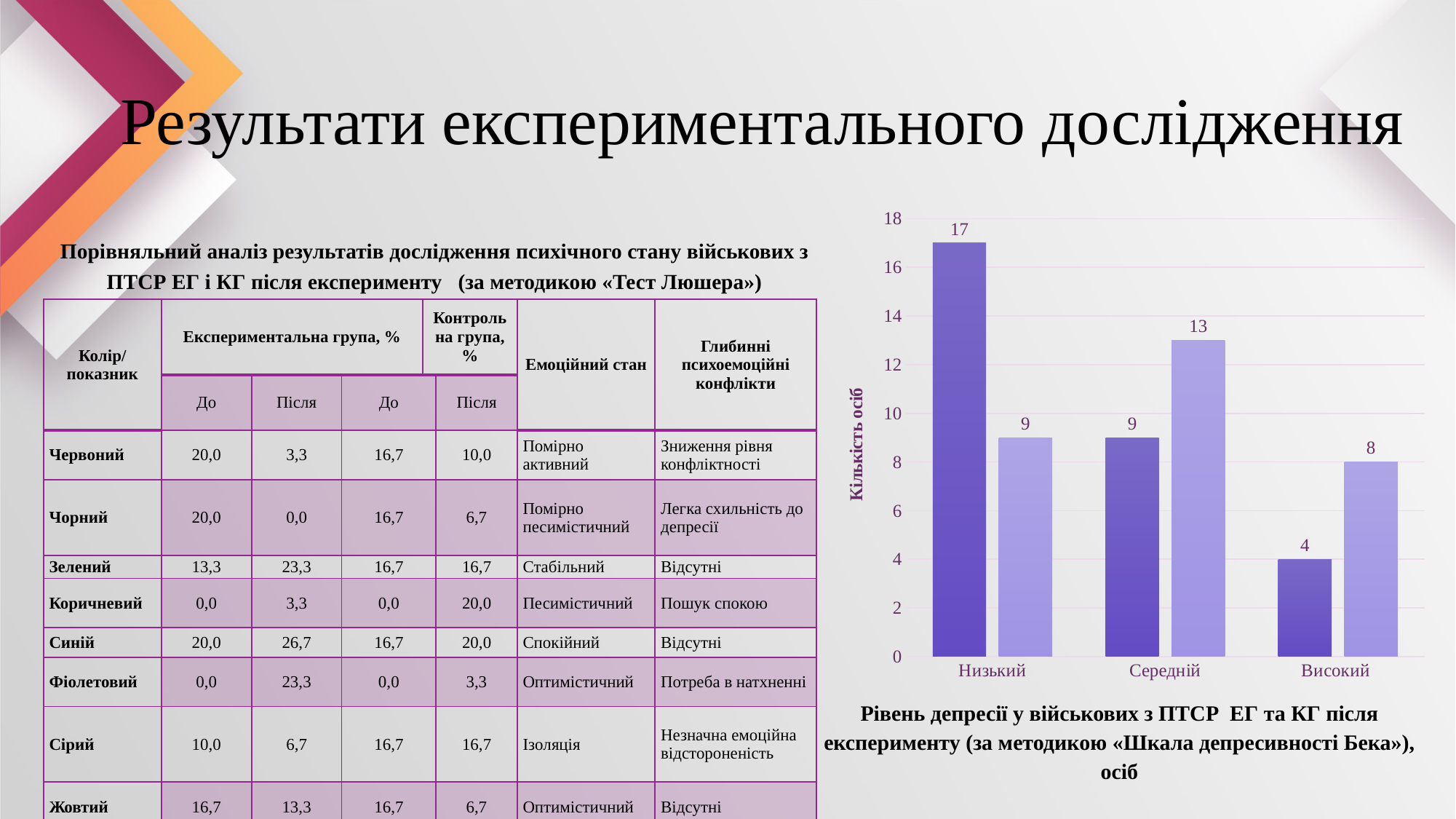

# Результати експериментального дослідження

### Chart

| Category | Експериментальна група | Контрольна група |
|---|---|---|
| Низький | 17.0 | 9.0 |
| Середній | 9.0 | 13.0 |
| Високий  | 4.0 | 8.0 |
Порівняльний аналіз результатів дослідження психічного стану військових з ПТСР ЕГ і КГ після експерименту   (за методикою «Тест Люшера»)
| Колір/ показник | Експериментальна група, % |  |  | Контрольна група, % |  | Емоційний стан | Глибинні психоемоційні конфлікти |
| --- | --- | --- | --- | --- | --- | --- | --- |
|  | До | Після | До |  | Після |  |  |
| Червоний | 20,0 | 3,3 | 16,7 |  | 10,0 | Помірно активний | Зниження рівня конфліктності |
| Чорний | 20,0 | 0,0 | 16,7 |  | 6,7 | Помірно песимістичний | Легка схильність до депресії |
| Зелений | 13,3 | 23,3 | 16,7 |  | 16,7 | Стабільний | Відсутні |
| Коричневий | 0,0 | 3,3 | 0,0 |  | 20,0 | Песимістичний | Пошук спокою |
| Синій | 20,0 | 26,7 | 16,7 |  | 20,0 | Спокійний | Відсутні |
| Фіолетовий | 0,0 | 23,3 | 0,0 |  | 3,3 | Оптимістичний | Потреба в натхненні |
| Сірий | 10,0 | 6,7 | 16,7 |  | 16,7 | Ізоляція | Незначна емоційна відстороненість |
| Жовтий | 16,7 | 13,3 | 16,7 |  | 6,7 | Оптимістичний | Відсутні |
Рівень депресії у військових з ПТСР  ЕГ та КГ після експерименту (за методикою «Шкала депресивності Бека»), осіб